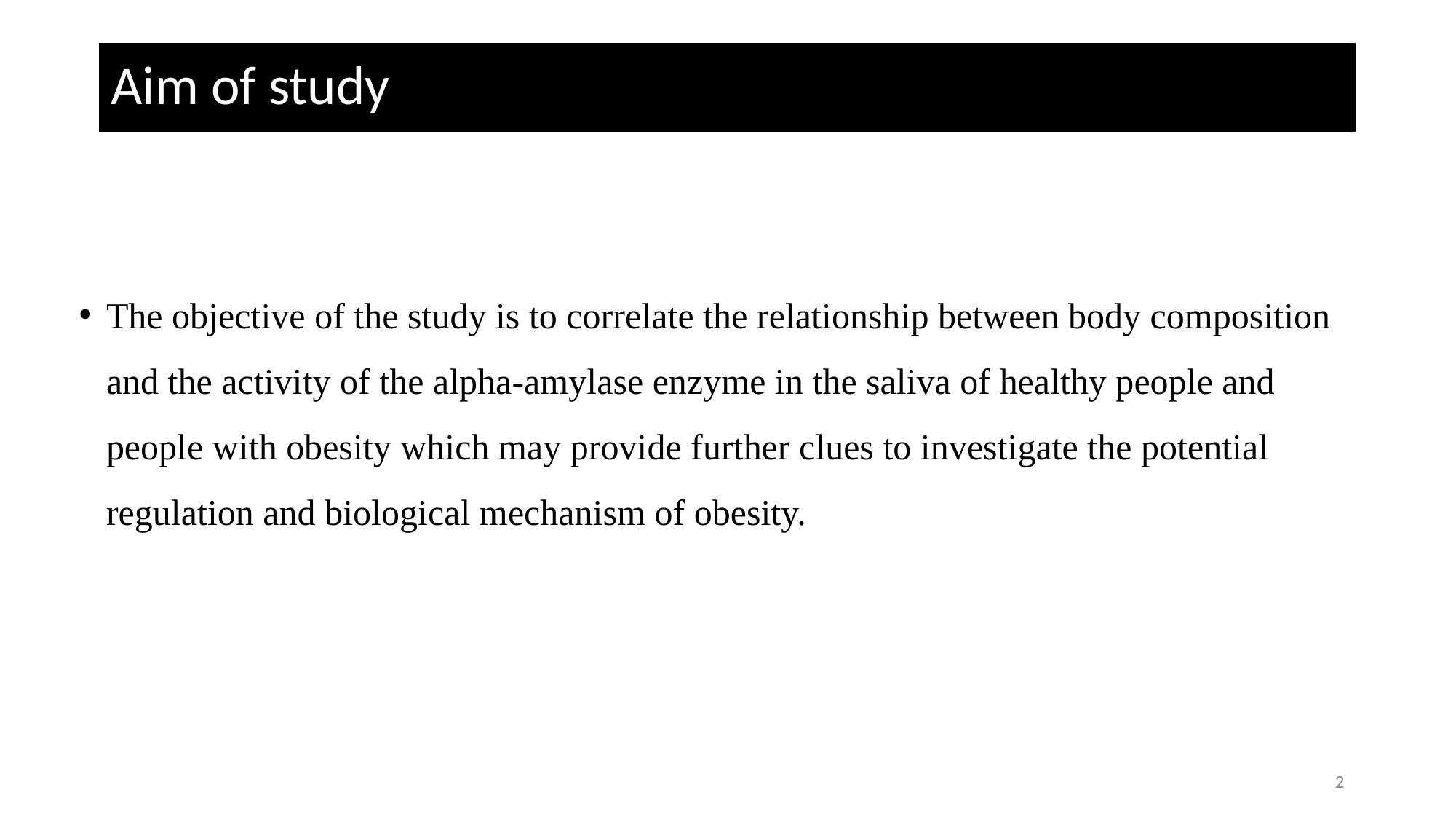

# Aim of study
The objective of the study is to correlate the relationship between body composition and the activity of the alpha-amylase enzyme in the saliva of healthy people and people with obesity which may provide further clues to investigate the potential regulation and biological mechanism of obesity.
2